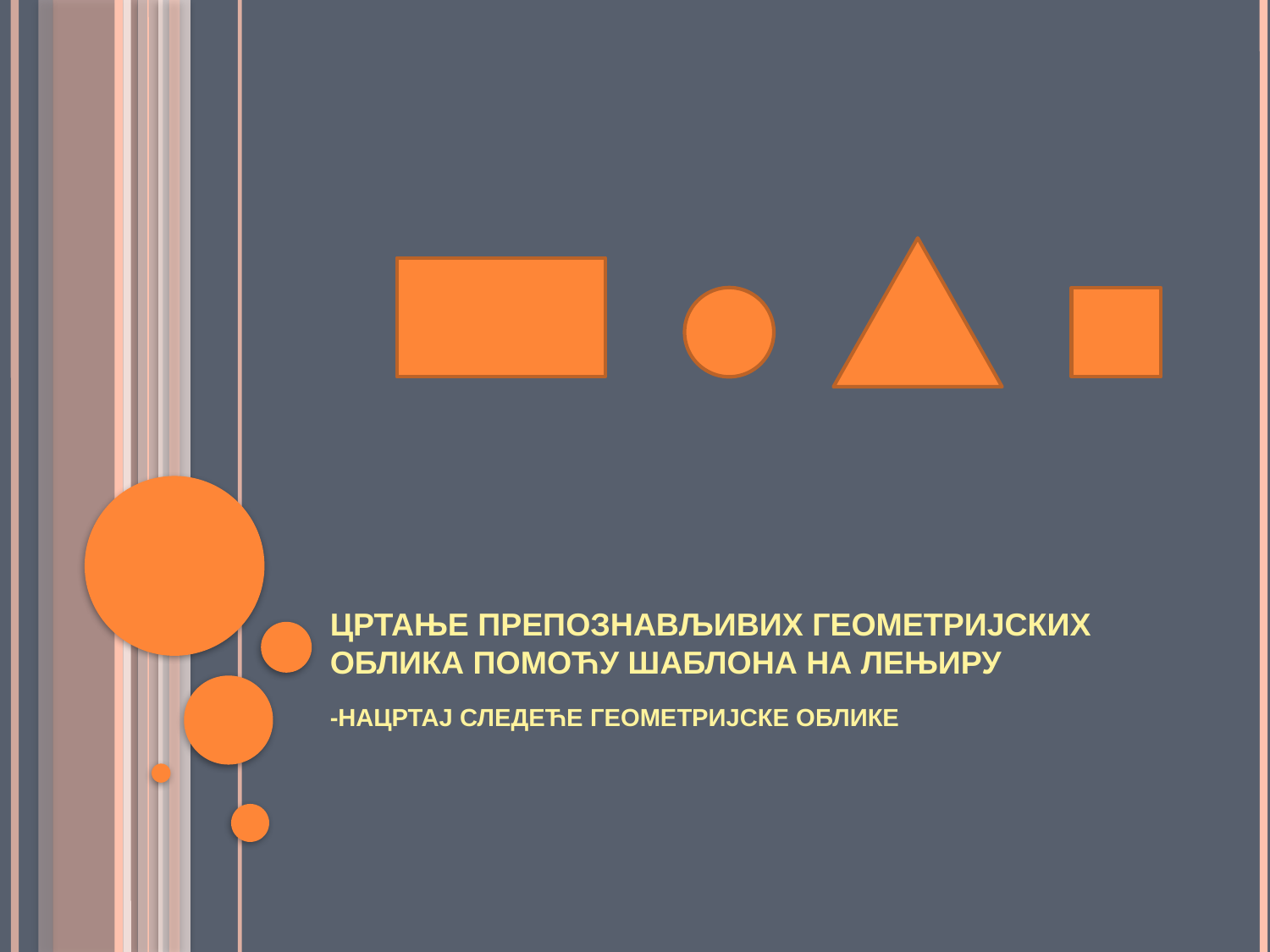

# ЦРТАЊЕ ПРЕПОЗНАВЉИВИХ ГЕОМЕТРИЈСКИХ ОБЛИКА ПОМОЋУ ШАБЛОНА НА ЛЕЊИРУ
-НАЦРТАЈ СЛЕДЕЋЕ ГЕОМЕТРИЈСКЕ ОБЛИКЕ